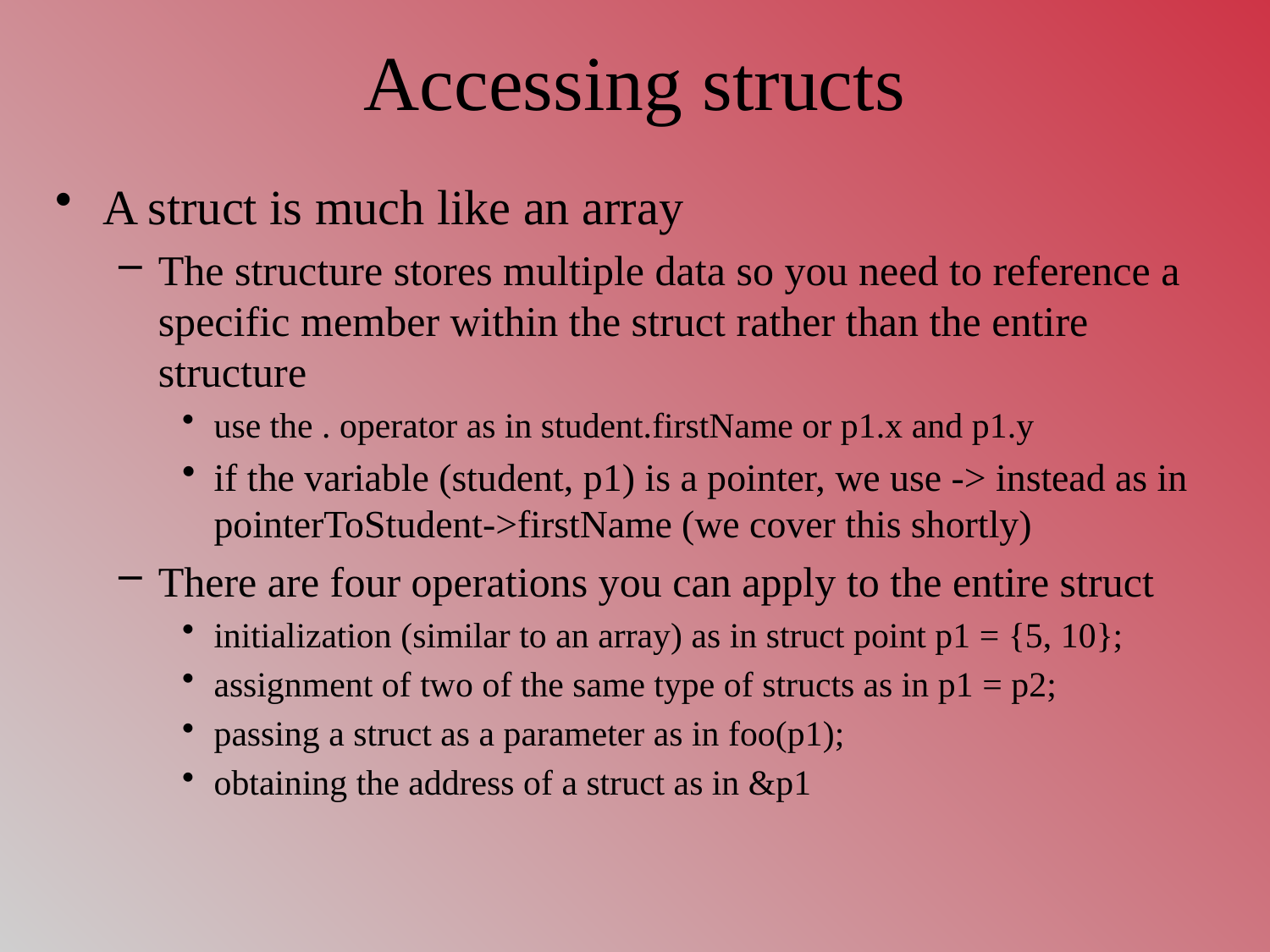

# Accessing structs
A struct is much like an array
The structure stores multiple data so you need to reference a specific member within the struct rather than the entire structure
use the . operator as in student.firstName or p1.x and p1.y
if the variable (student, p1) is a pointer, we use -> instead as in pointerToStudent->firstName (we cover this shortly)
There are four operations you can apply to the entire struct
initialization (similar to an array) as in struct point p1 = {5, 10};
assignment of two of the same type of structs as in p1 = p2;
passing a struct as a parameter as in foo(p1);
obtaining the address of a struct as in &p1